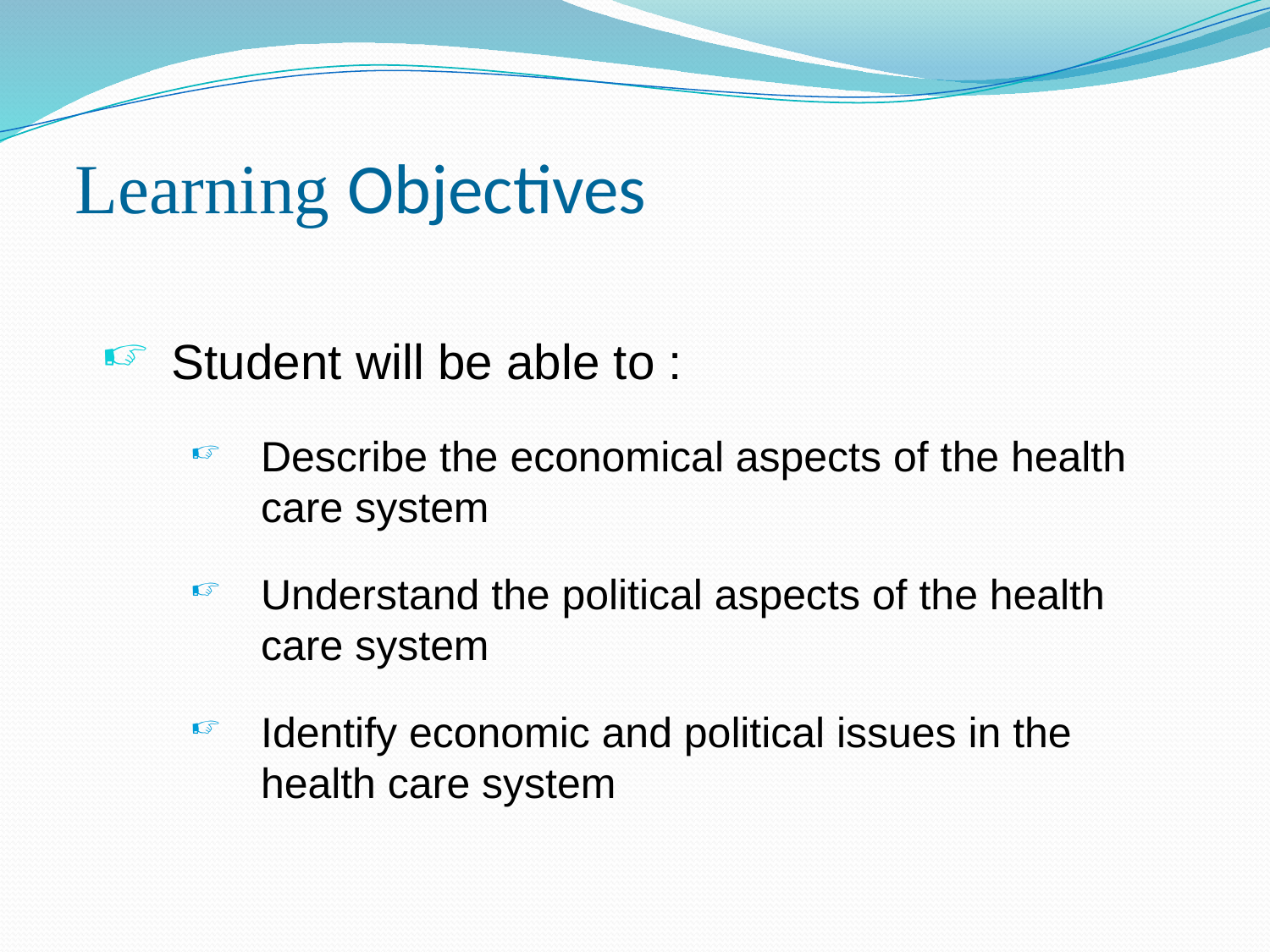

# Learning Objectives
Student will be able to :
Describe the economical aspects of the health care system
Understand the political aspects of the health care system
Identify economic and political issues in the health care system